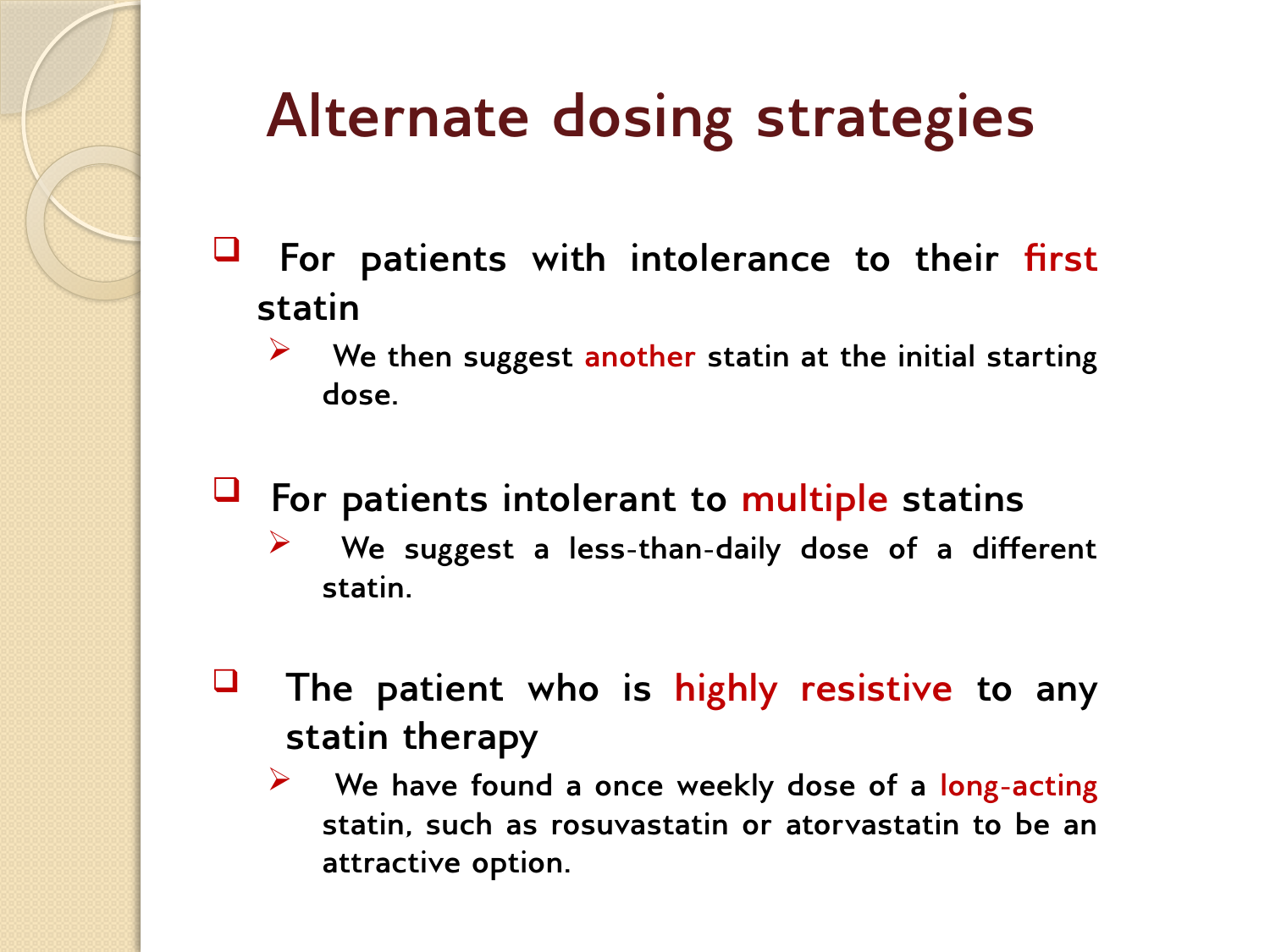

# Alternate dosing strategies
 For patients with intolerance to their first statin
 We then suggest another statin at the initial starting dose.

 For patients intolerant to multiple statins
 We suggest a less-than-daily dose of a different statin.

The patient who is highly resistive to any statin therapy
 We have found a once weekly dose of a long-acting statin, such as rosuvastatin or atorvastatin to be an attractive option.